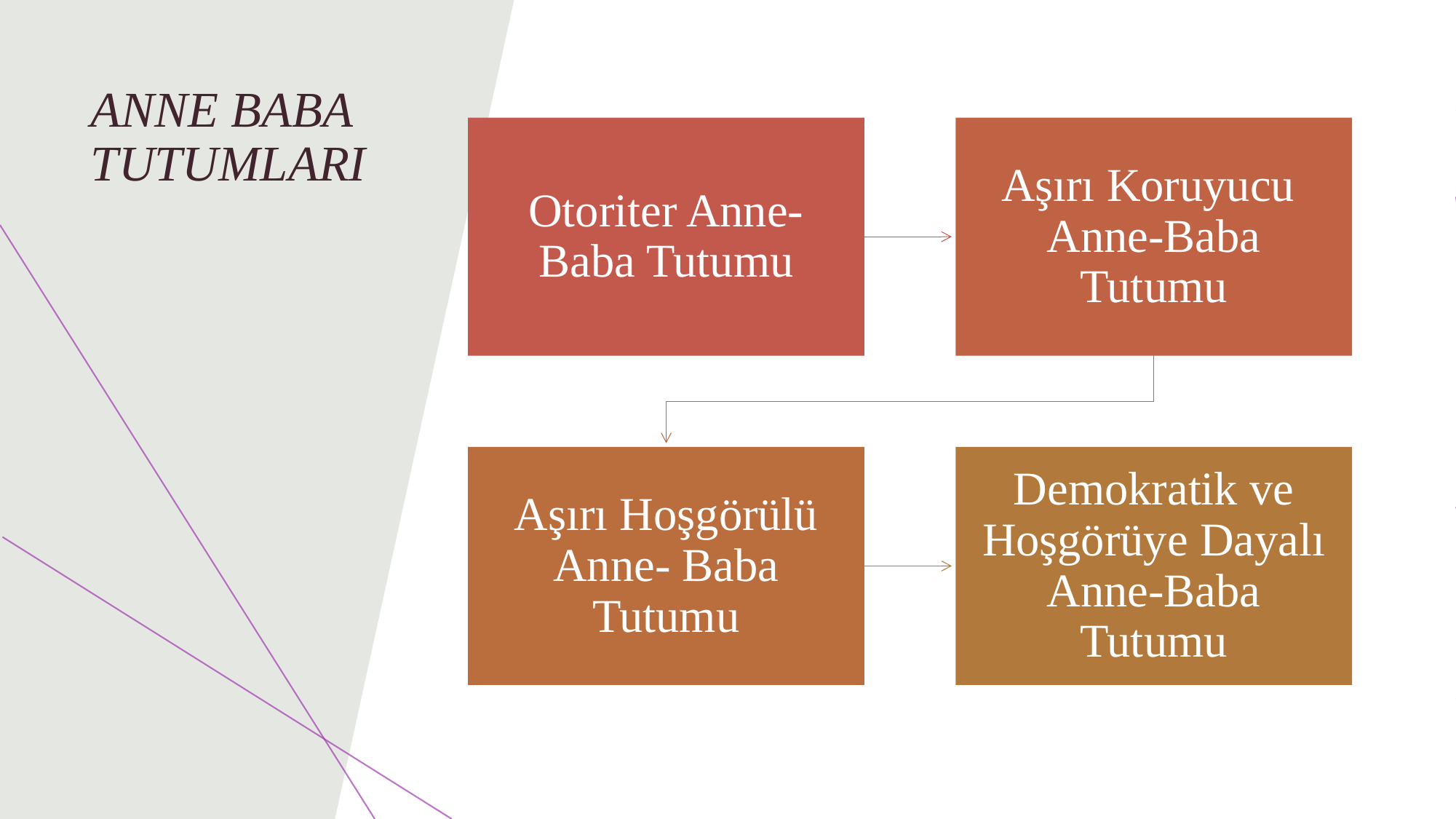

# Anne baba tutumları

Otoriter Anne- Baba Tutumu

Aşırı Koruyucu  Anne-Baba Tutumu

Aşırı Hoşgörülü Anne- Baba Tutumu
Demokratik ve Hoşgörüye Dayalı Anne-Baba Tutumu